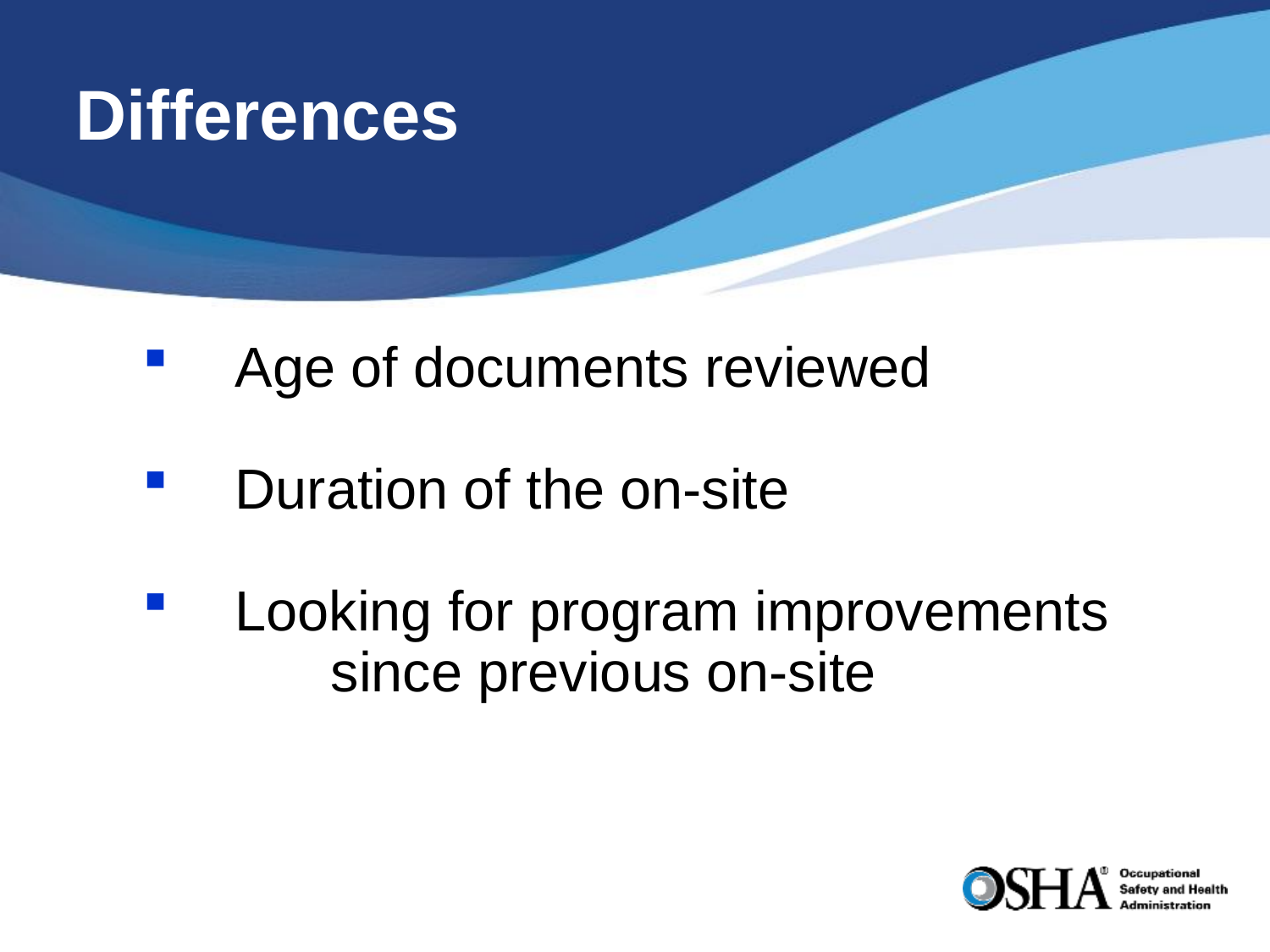

# Differences

    Age of documents reviewed

    Duration of the on-site

    Looking for program improvements             	  since previous on-site